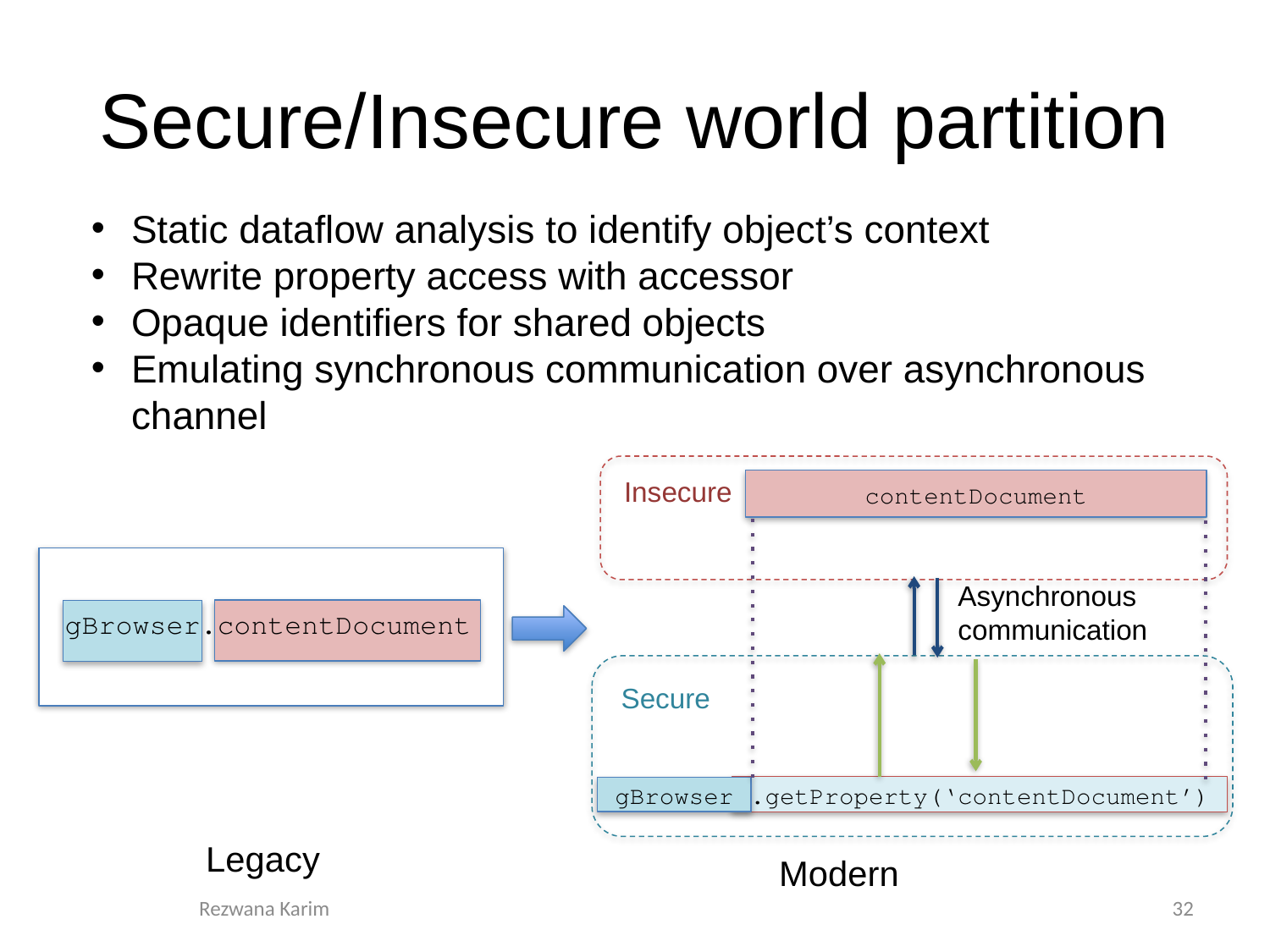

# Secure/Insecure world partition
Static dataflow analysis to identify object’s context
Rewrite property access with accessor
Opaque identifiers for shared objects
Emulating synchronous communication over asynchronous channel

Insecure
contentDocument

Asynchronous communication

gBrowser.contentDocument

Secure
.getProperty(‘contentDocument’)
gBrowser
Legacy
Modern
Rezwana Karim
32